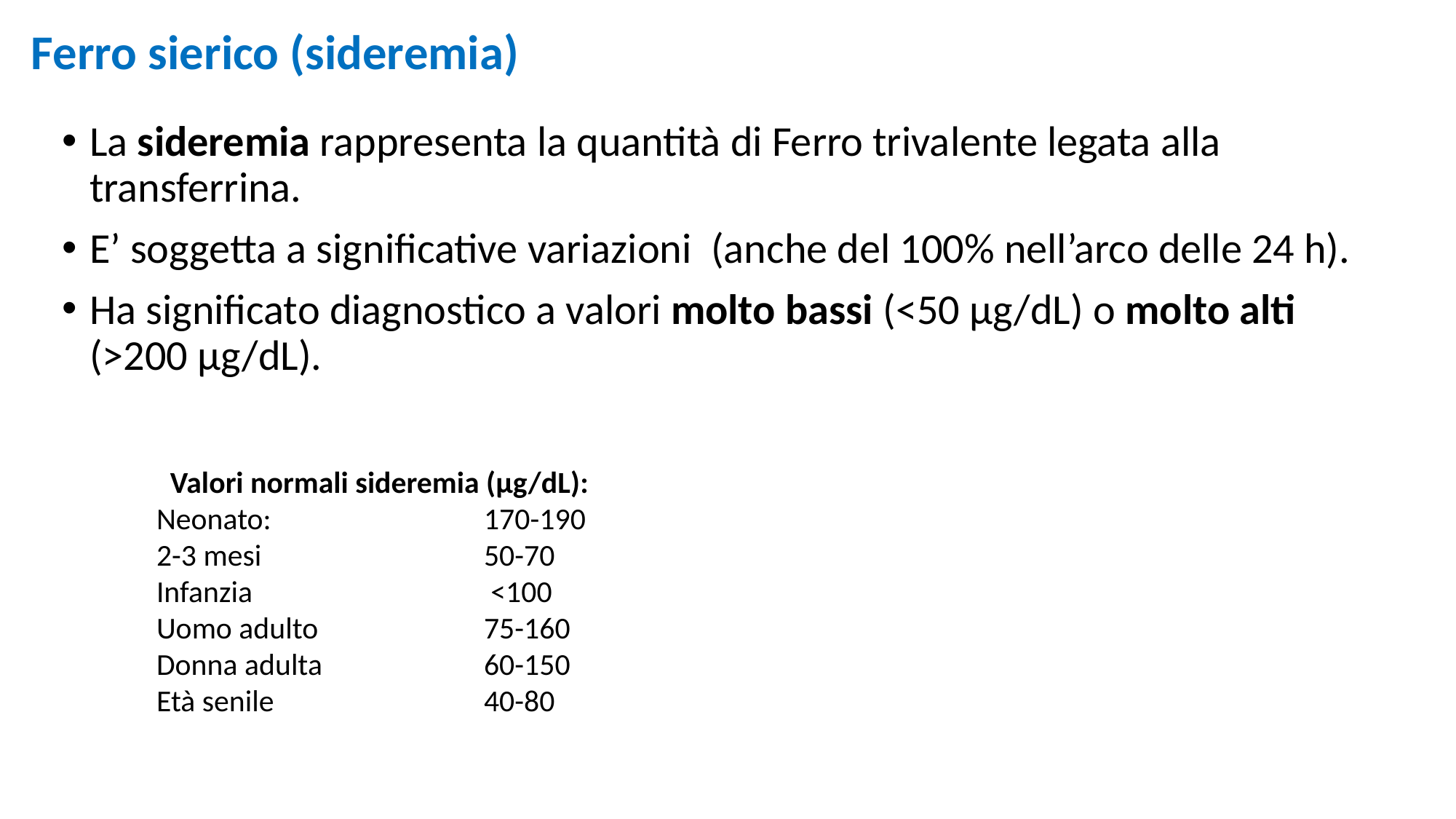

# Ferro sierico (sideremia)
La sideremia rappresenta la quantità di Ferro trivalente legata alla transferrina.
E’ soggetta a significative variazioni  (anche del 100% nell’arco delle 24 h).
Ha significato diagnostico a valori molto bassi (<50 µg/dL) o molto alti (>200 µg/dL).

  Valori normali sideremia (µg/dL):
Neonato: 		170-190
2-3 mesi 		50-70
Infanzia 		 	 <100
Uomo adulto 		75-160
Donna adulta 		60-150
Età senile 		40-80